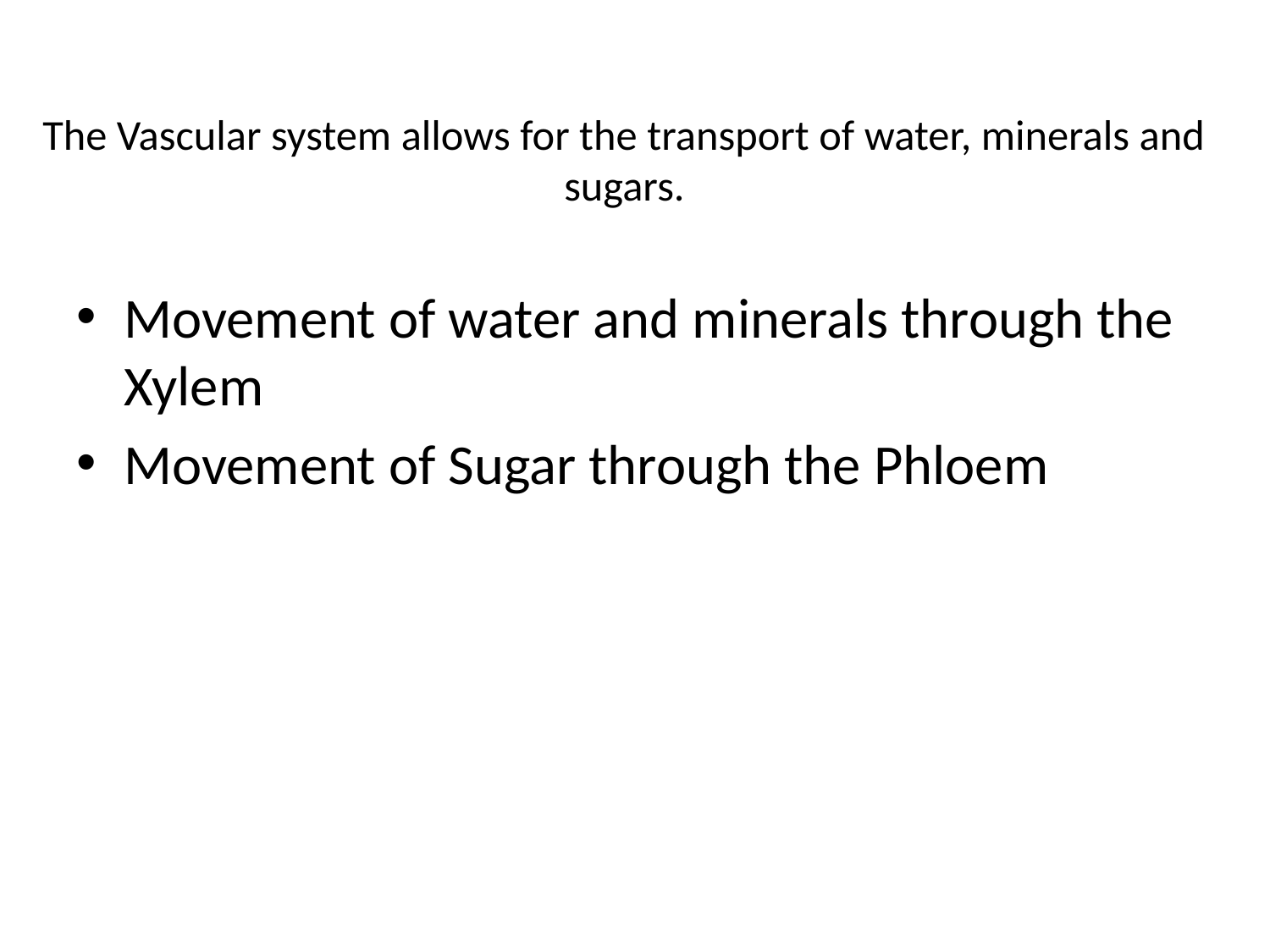

# The Vascular system allows for the transport of water, minerals and sugars.
Movement of water and minerals through the Xylem
Movement of Sugar through the Phloem